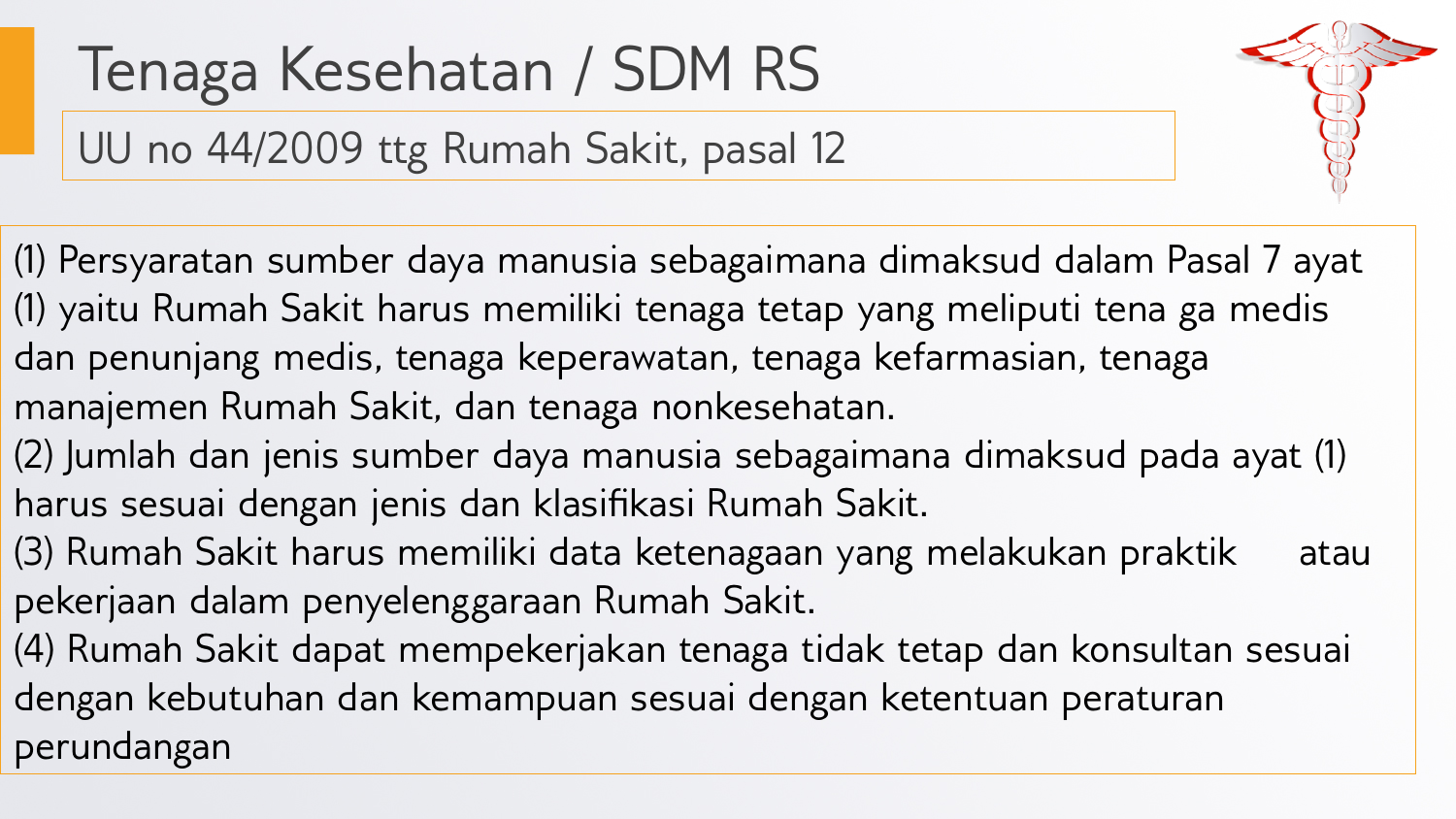

Tenaga Kesehatan / SDM RS
UU no 44/2009 ttg Rumah Sakit, pasal 12
(1) Persyaratan sumber daya manusia sebagaimana dimaksud dalam Pasal 7 ayat (1) yaitu Rumah Sakit harus memiliki tenaga tetap yang meliputi tena ga medis dan penunjang medis, tenaga keperawatan, tenaga kefarmasian, tenaga manajemen Rumah Sakit, dan tenaga nonkesehatan.
(2) Jumlah dan jenis sumber daya manusia sebagaimana dimaksud pada ayat (1) harus sesuai dengan jenis dan klasifikasi Rumah Sakit.
(3) Rumah Sakit harus memiliki data ketenagaan yang melakukan praktik     atau pekerjaan dalam penyelenggaraan Rumah Sakit.
(4) Rumah Sakit dapat mempekerjakan tenaga tidak tetap dan konsultan sesuai dengan kebutuhan dan kemampuan sesuai dengan ketentuan peraturan perundangan